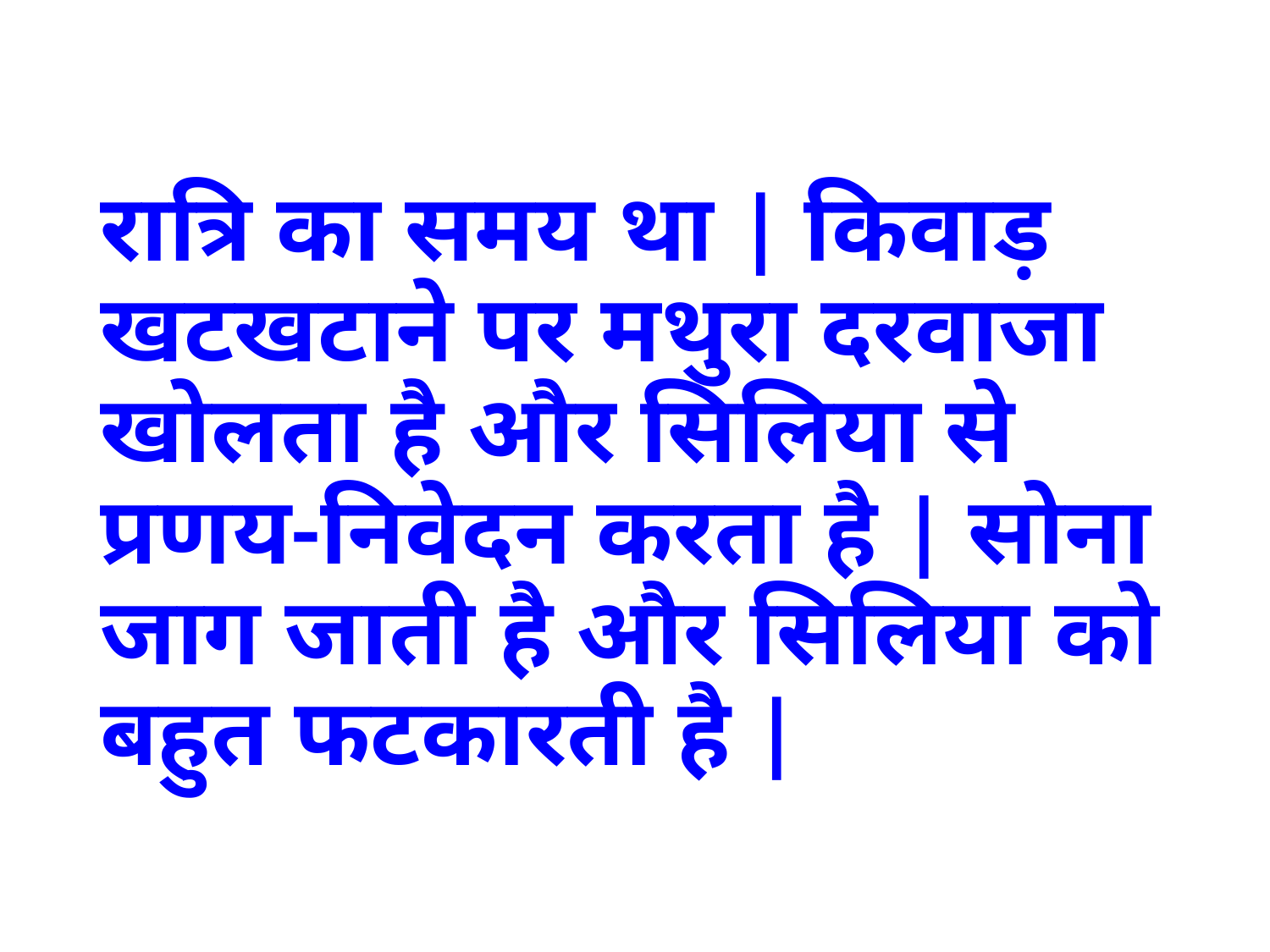

रात्रि का समय था | किवाड़ खटखटाने पर मथुरा दरवाजा खोलता है और सिलिया से प्रणय-निवेदन करता है | सोना जाग जाती है और सिलिया को बहुत फटकारती है |